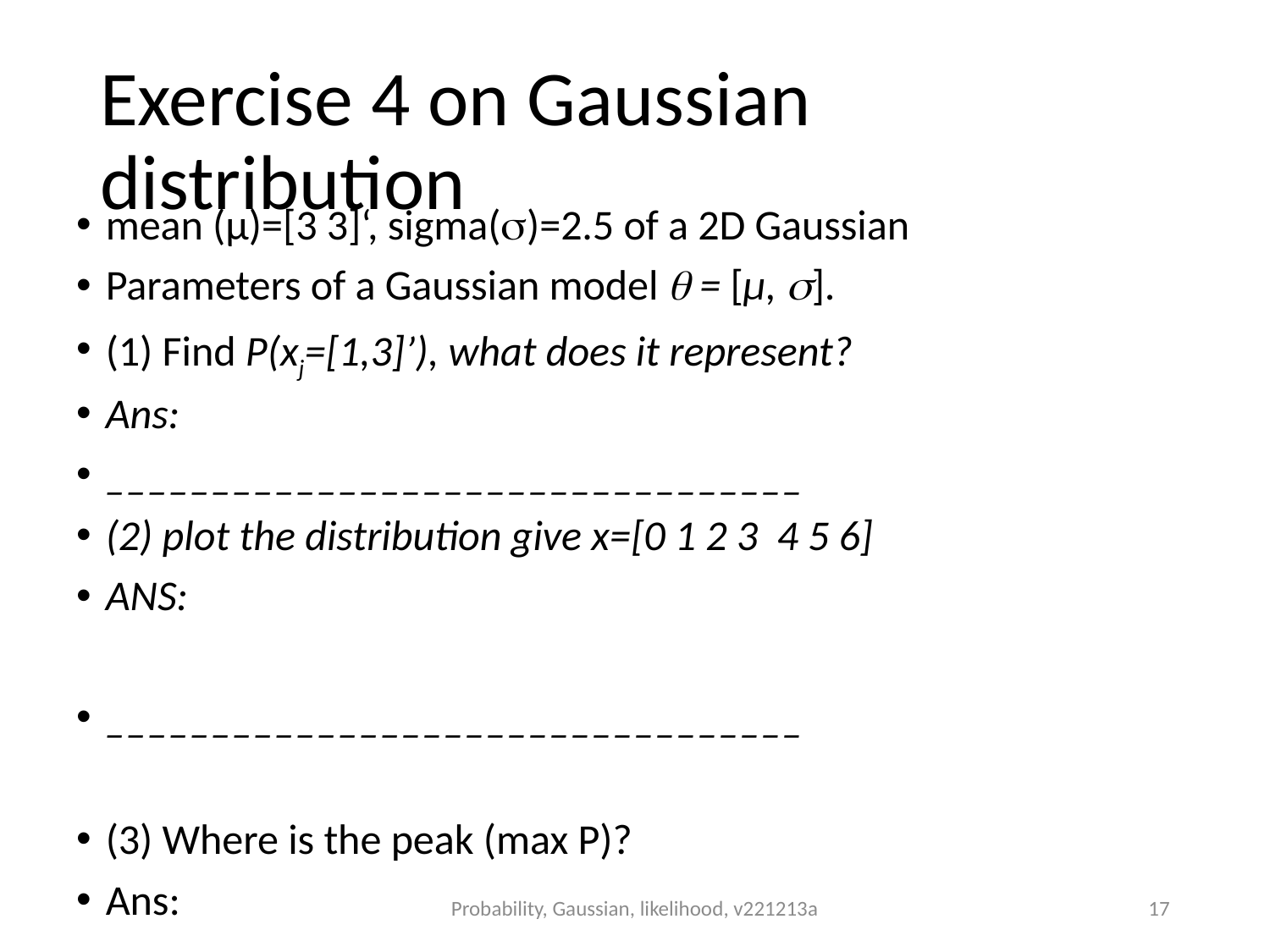

# Exercise 4 on Gaussian distribution
mean (µ)=[3 3]‘, sigma(σ)=2.5 of a 2D Gaussian
Parameters of a Gaussian model θ = [µ, σ].
(1) Find P(xj=[1,3]’), what does it represent?
Ans:
_________________________________
(2) plot the distribution give x=[0 1 2 3  4 5 6]
ANS:

_________________________________

(3) Where is the peak (max P)?
Ans:

Probability, Gaussian, likelihood, v221213a
17